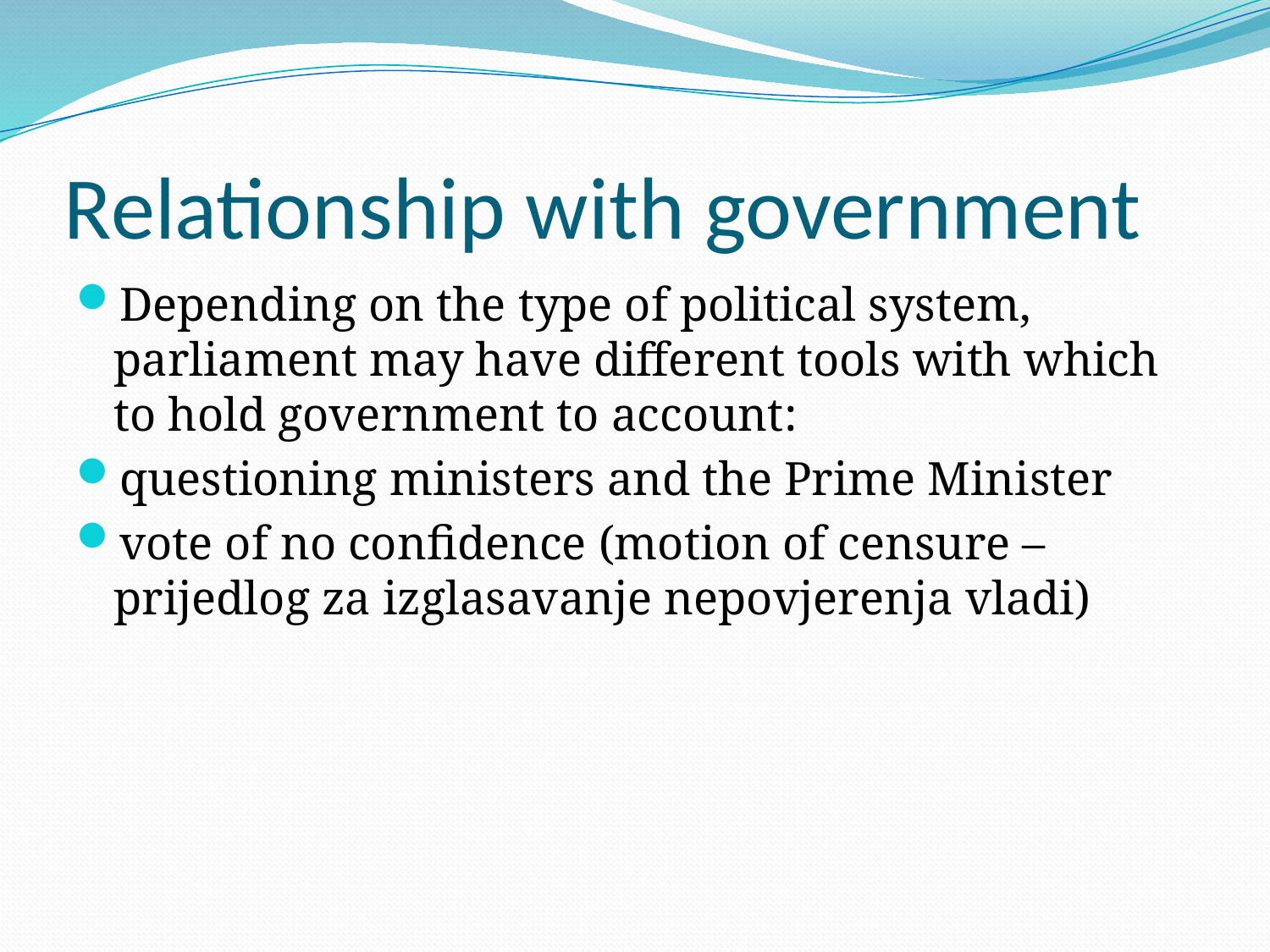

# Relationship with government
Depending on the type of political system, parliament may have different tools with which to hold government to account:
questioning ministers and the Prime Minister
vote of no confidence (motion of censure – prijedlog za izglasavanje nepovjerenja vladi)